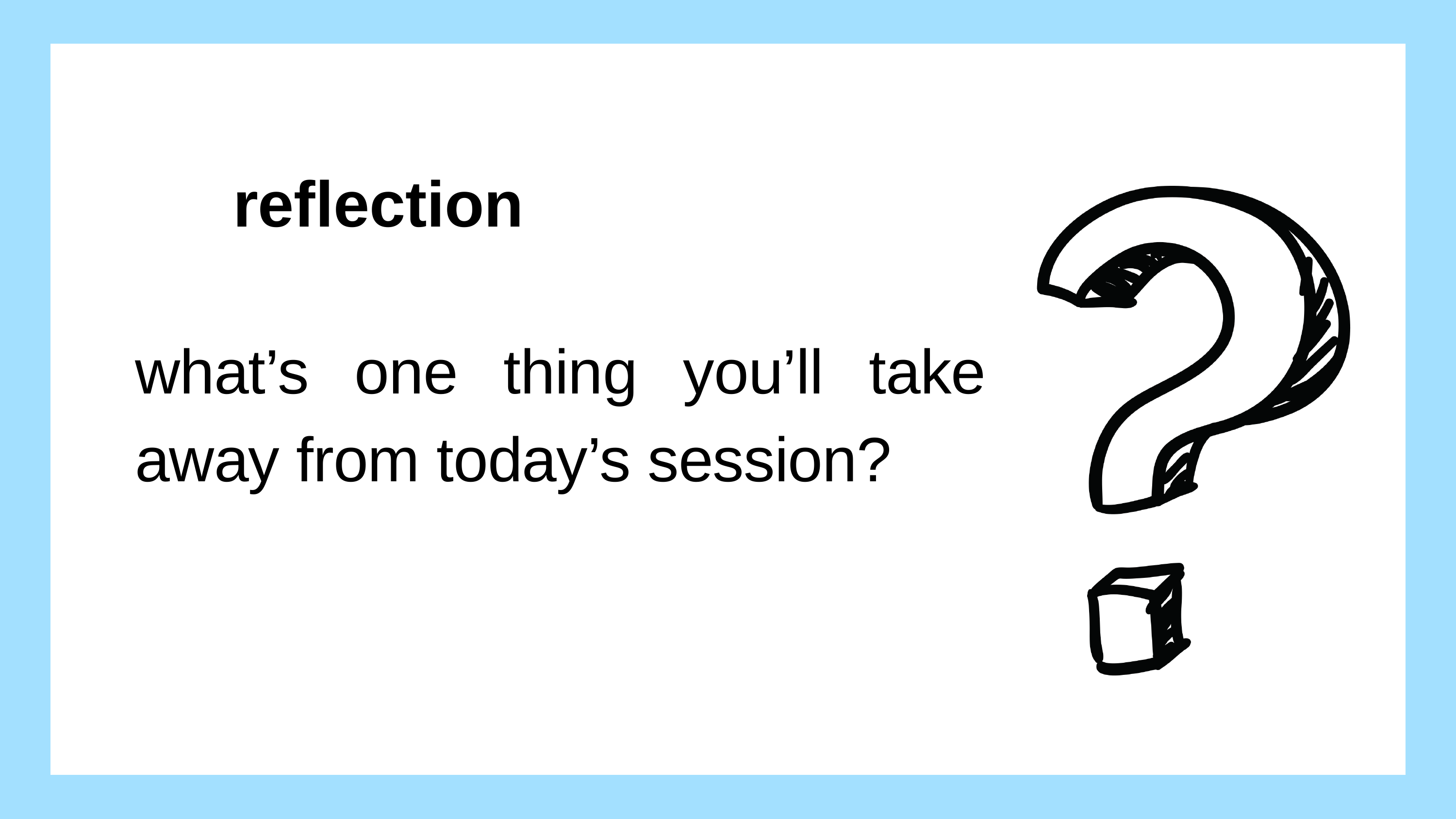

reflection

what’s one thing you’ll take away from today’s session?